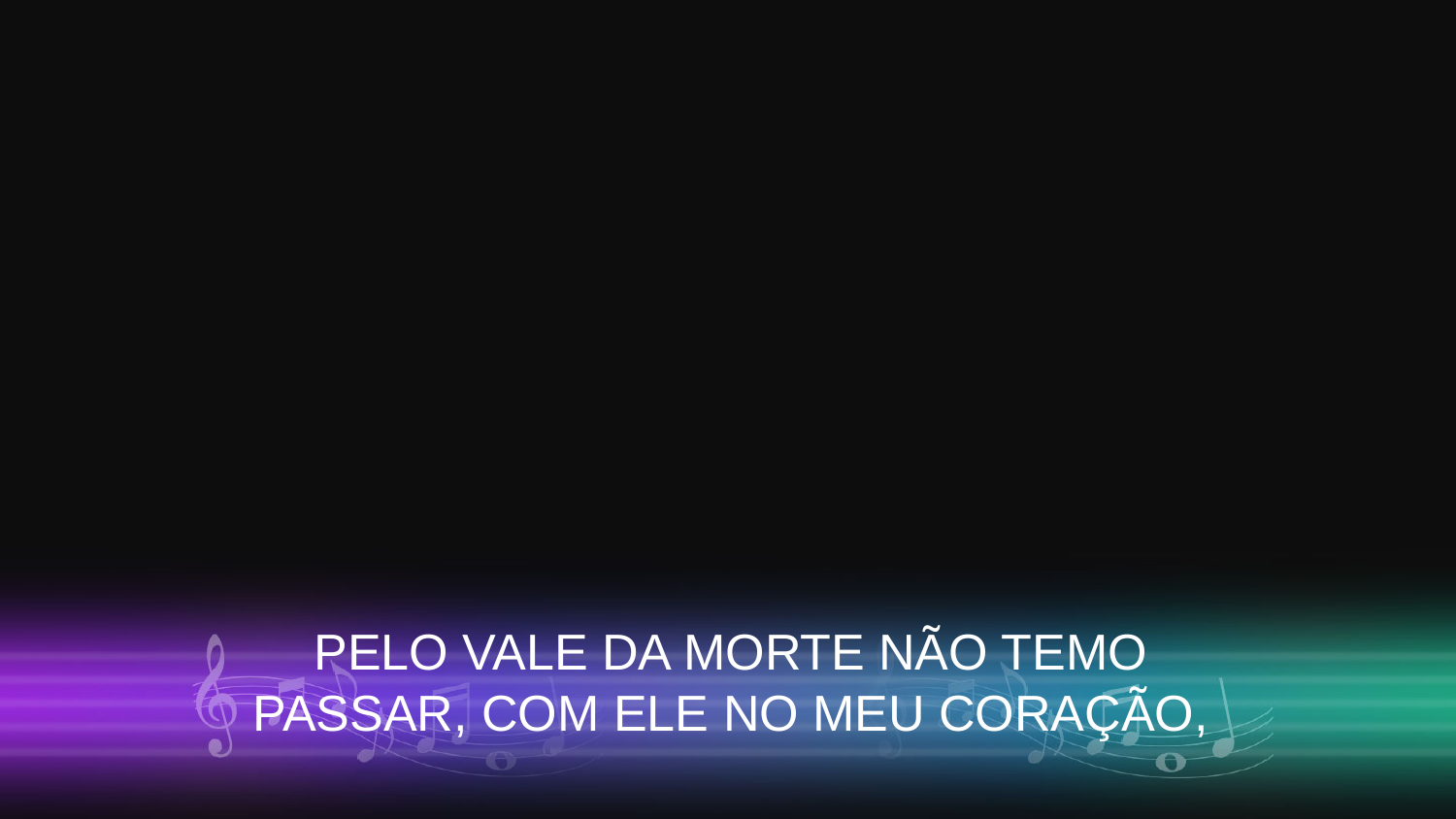

PELO VALE DA MORTE NÃO TEMO PASSAR, COM ELE NO MEU CORAÇÃO,